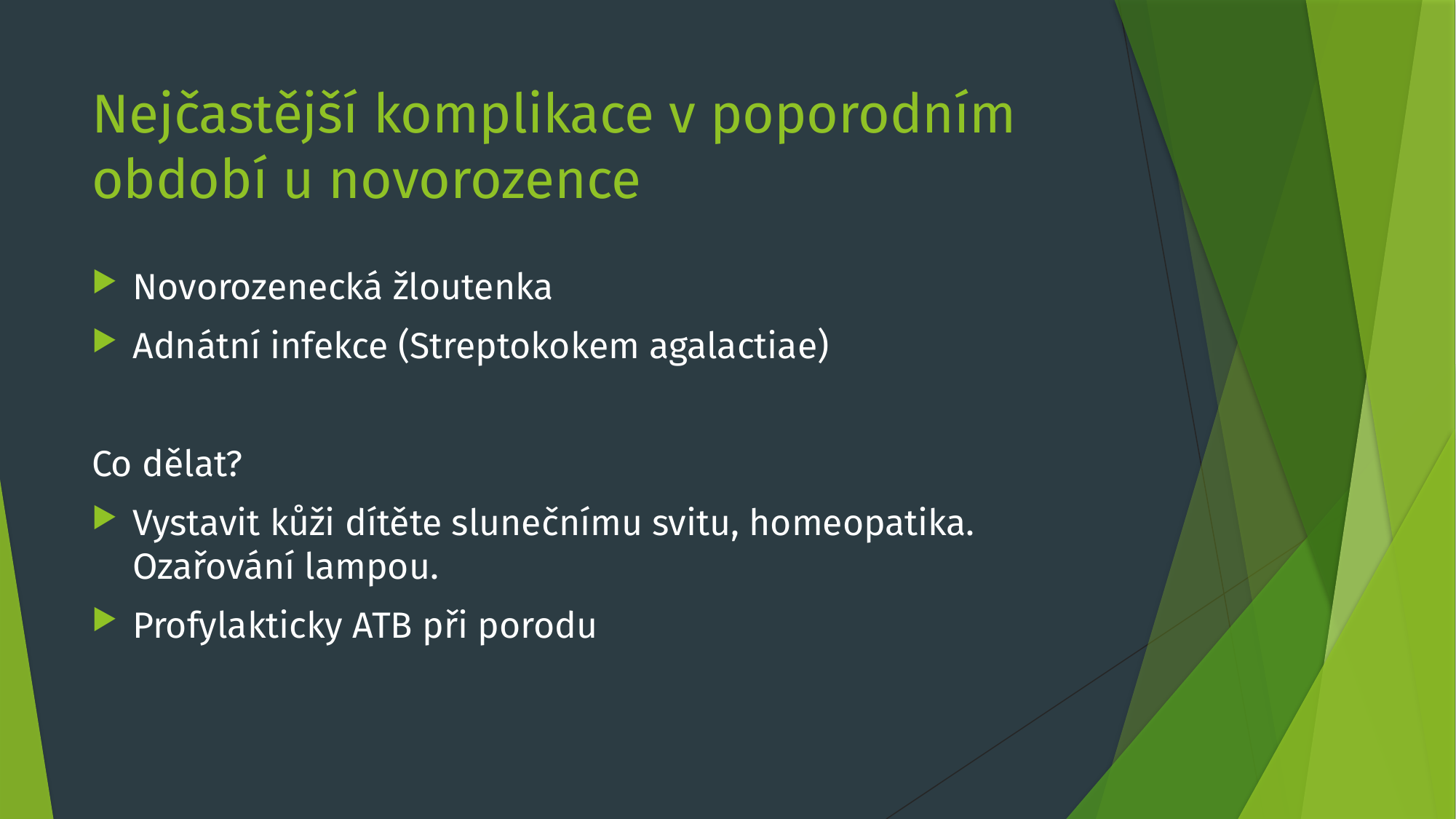

# Nejčastější komplikace v poporodním období u novorozence
Novorozenecká žloutenka
Adnátní infekce (Streptokokem agalactiae)

Co dělat?
Vystavit kůži dítěte slunečnímu svitu, homeopatika. Ozařování lampou.
Profylakticky ATB při porodu